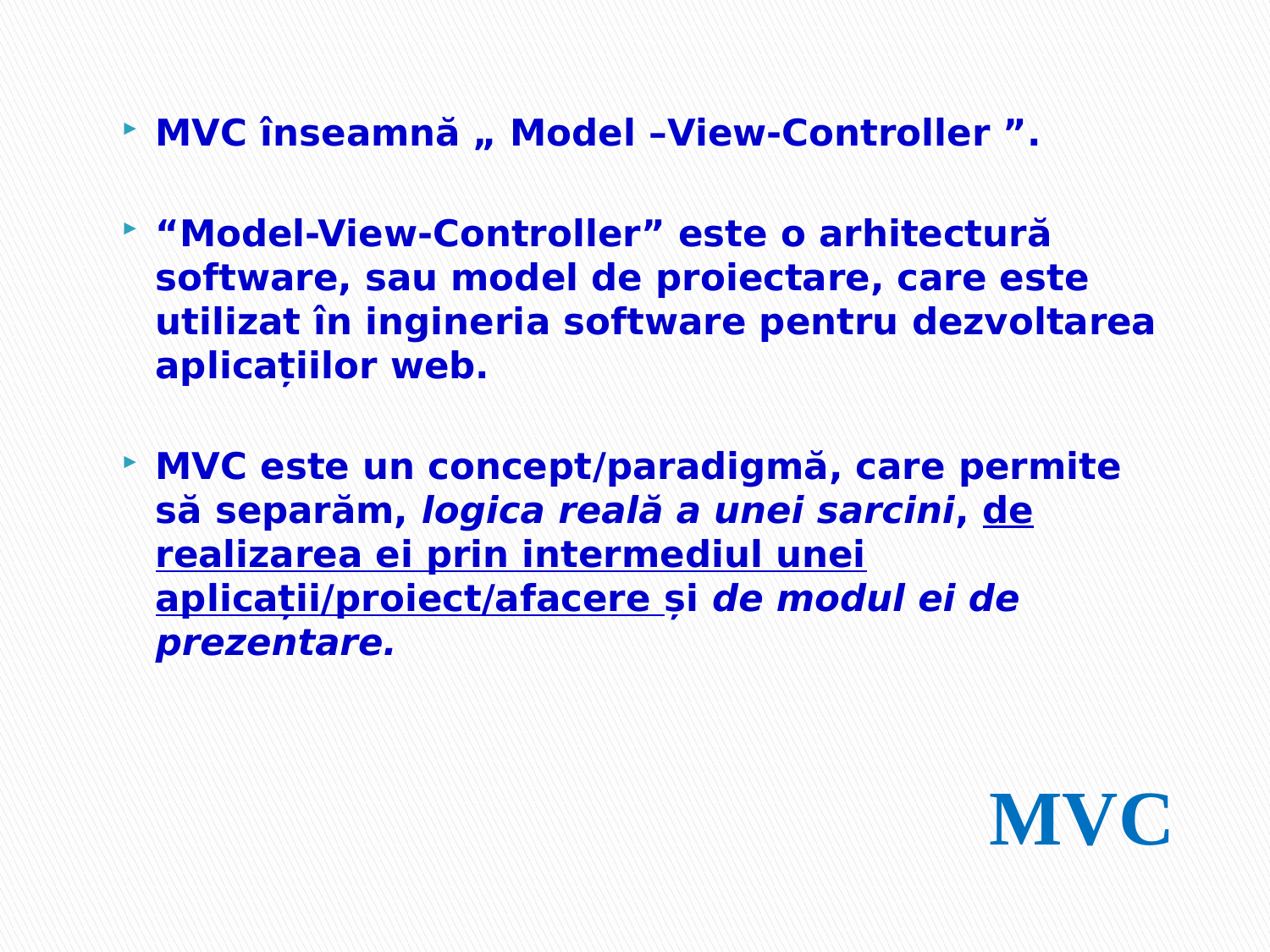

MVC înseamnă „ Model –View-Controller ”.

“Model-View-Controller” este o arhitectură software, sau model de proiectare, care este utilizat în ingineria software pentru dezvoltarea aplicațiilor web.

MVC este un concept/paradigmă, care permite să separăm, logica reală a unei sarcini, de realizarea ei prin intermediul unei aplicații/proiect/afacere și de modul ei de prezentare.

# MVC